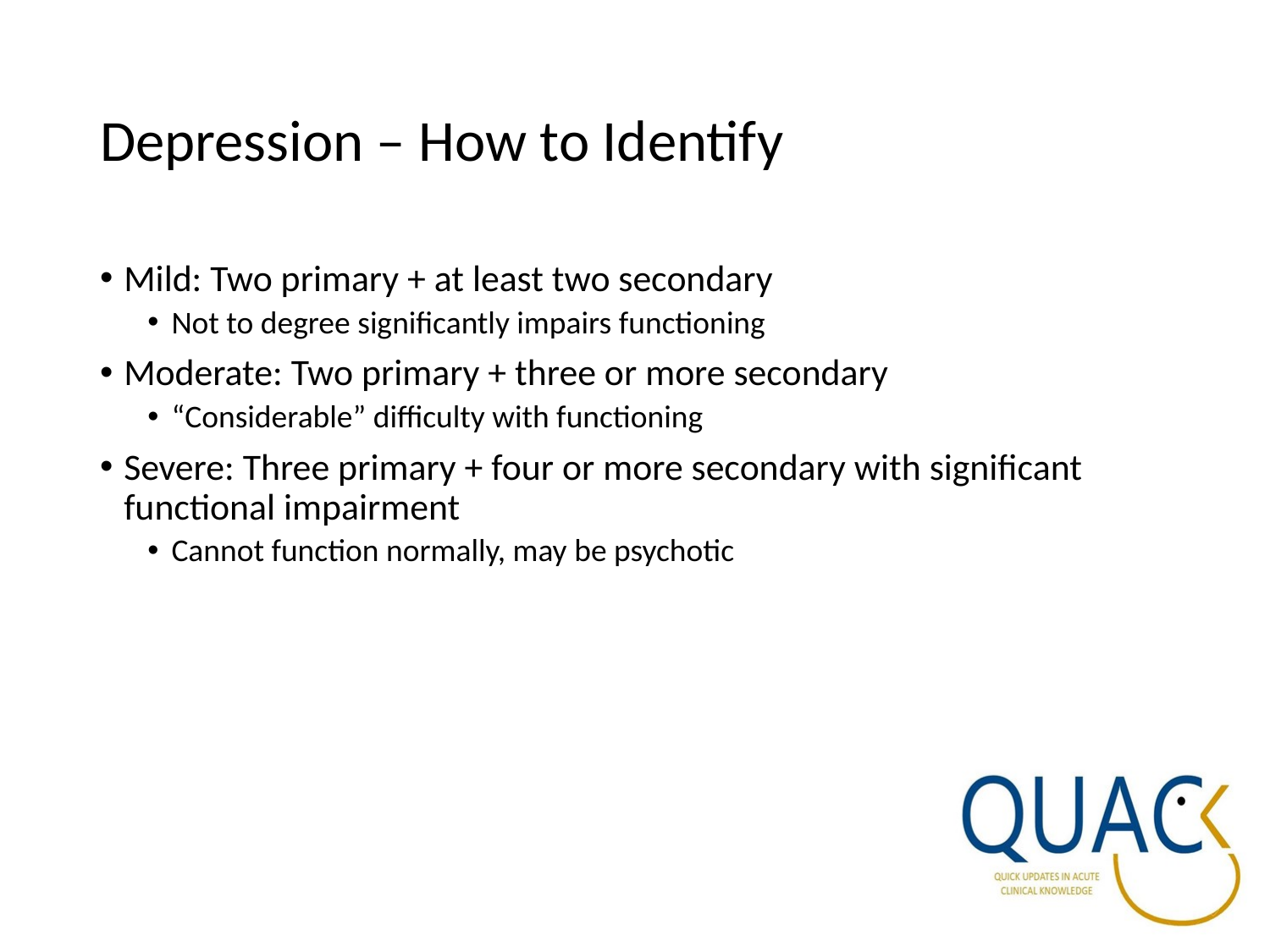

# Depression – How to Identify
Mild: Two primary + at least two secondary
Not to degree significantly impairs functioning
Moderate: Two primary + three or more secondary
“Considerable” difficulty with functioning
Severe: Three primary + four or more secondary with significant functional impairment
Cannot function normally, may be psychotic